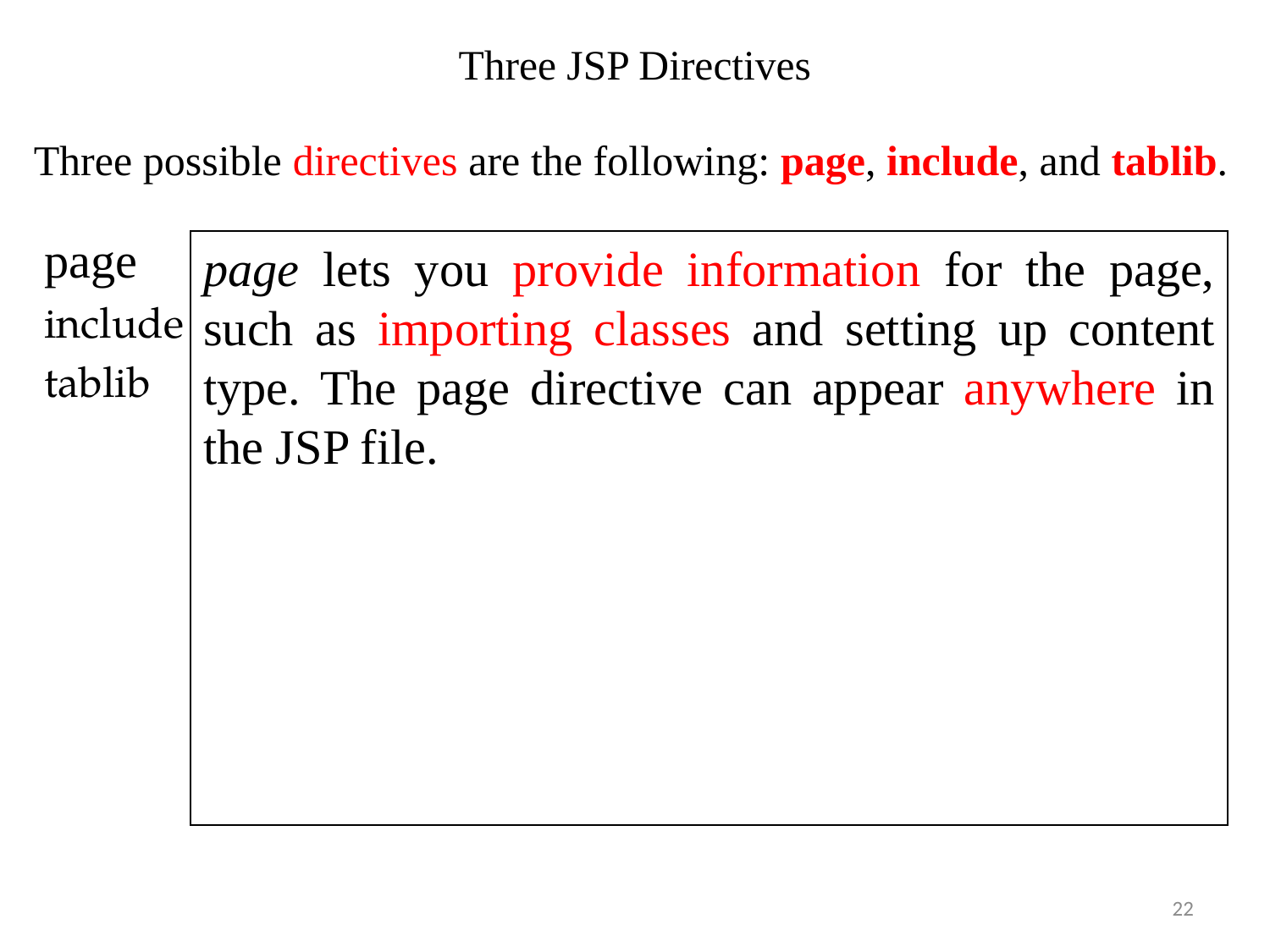

# Three JSP Directives
Three possible directives are the following: page, include, and tablib.
page
include
tablib
page lets you provide information for the page, such as importing classes and setting up content type. The page directive can appear anywhere in the JSP file.
22